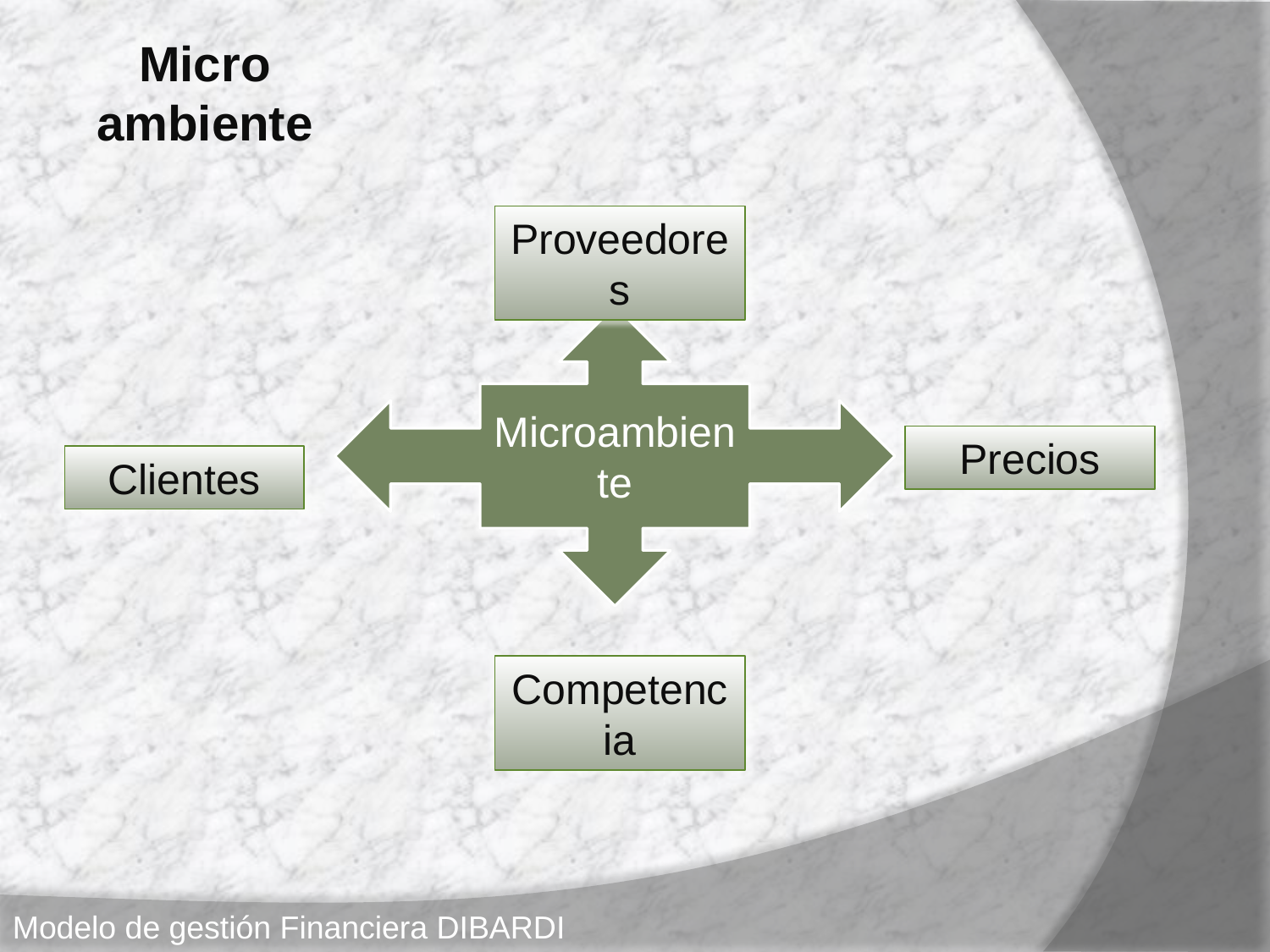

Micro ambiente
Proveedores
Microambiente
Precios
Clientes
Competencia
Modelo de gestión Financiera DIBARDI